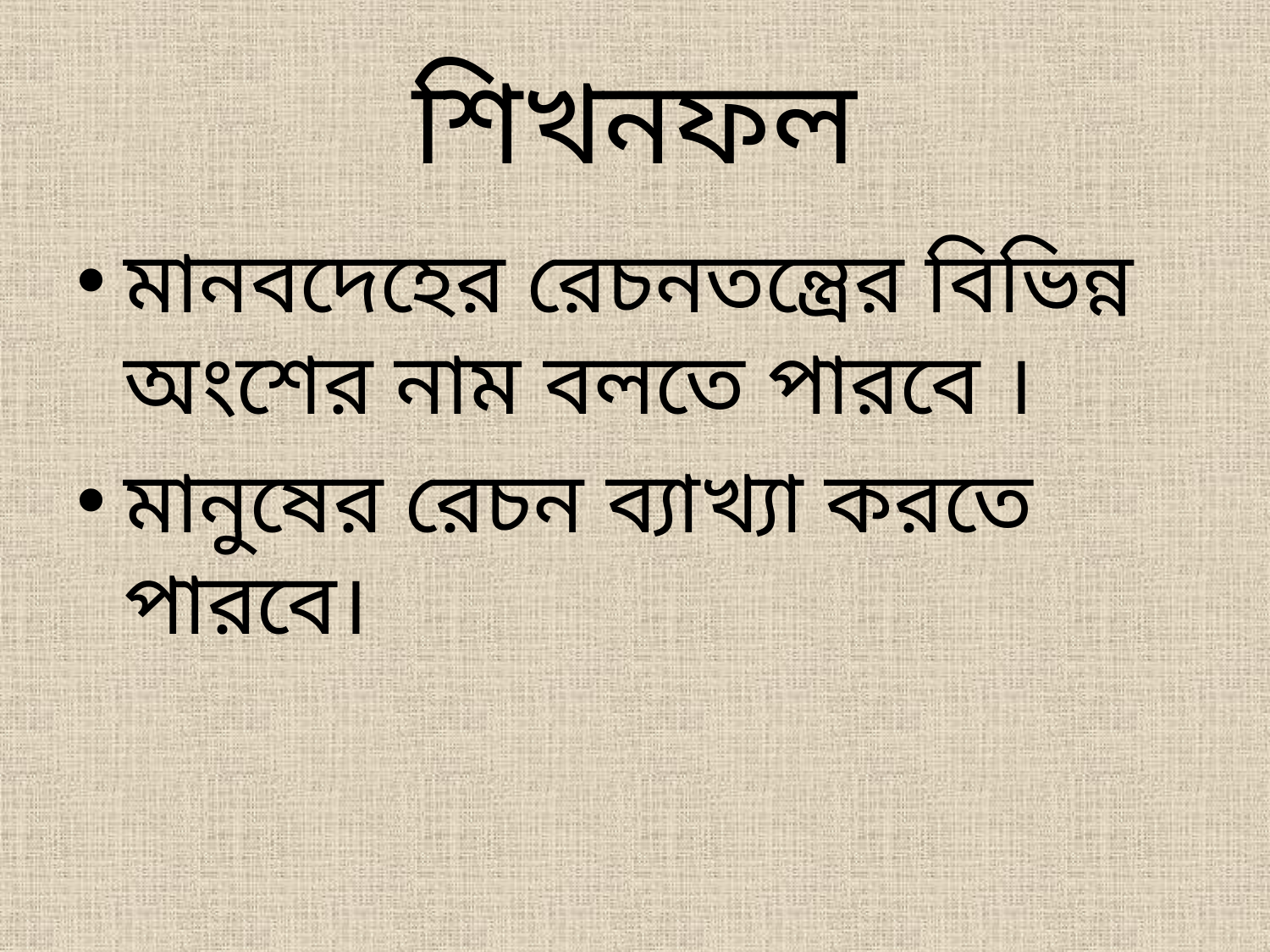

# শিখনফল
মানবদেহের রেচনতন্ত্রের বিভিন্ন অংশের নাম বলতে পারবে ।
মানুষের রেচন ব্যাখ্যা করতে পারবে।